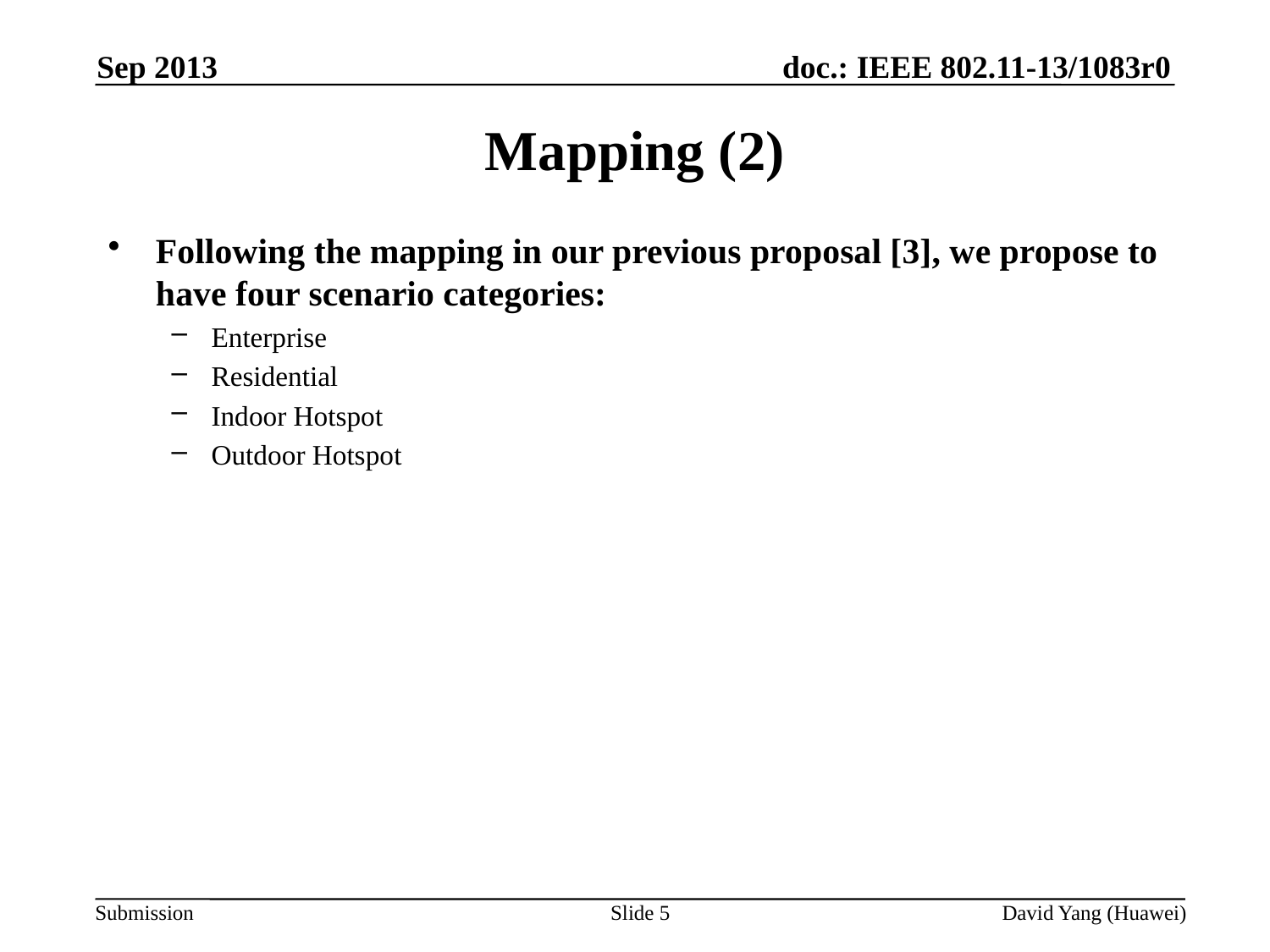

Sep 2013
# Mapping (2)
Following the mapping in our previous proposal [3], we propose to have four scenario categories:
Enterprise
Residential
Indoor Hotspot
Outdoor Hotspot

Slide 5
David Yang (Huawei)